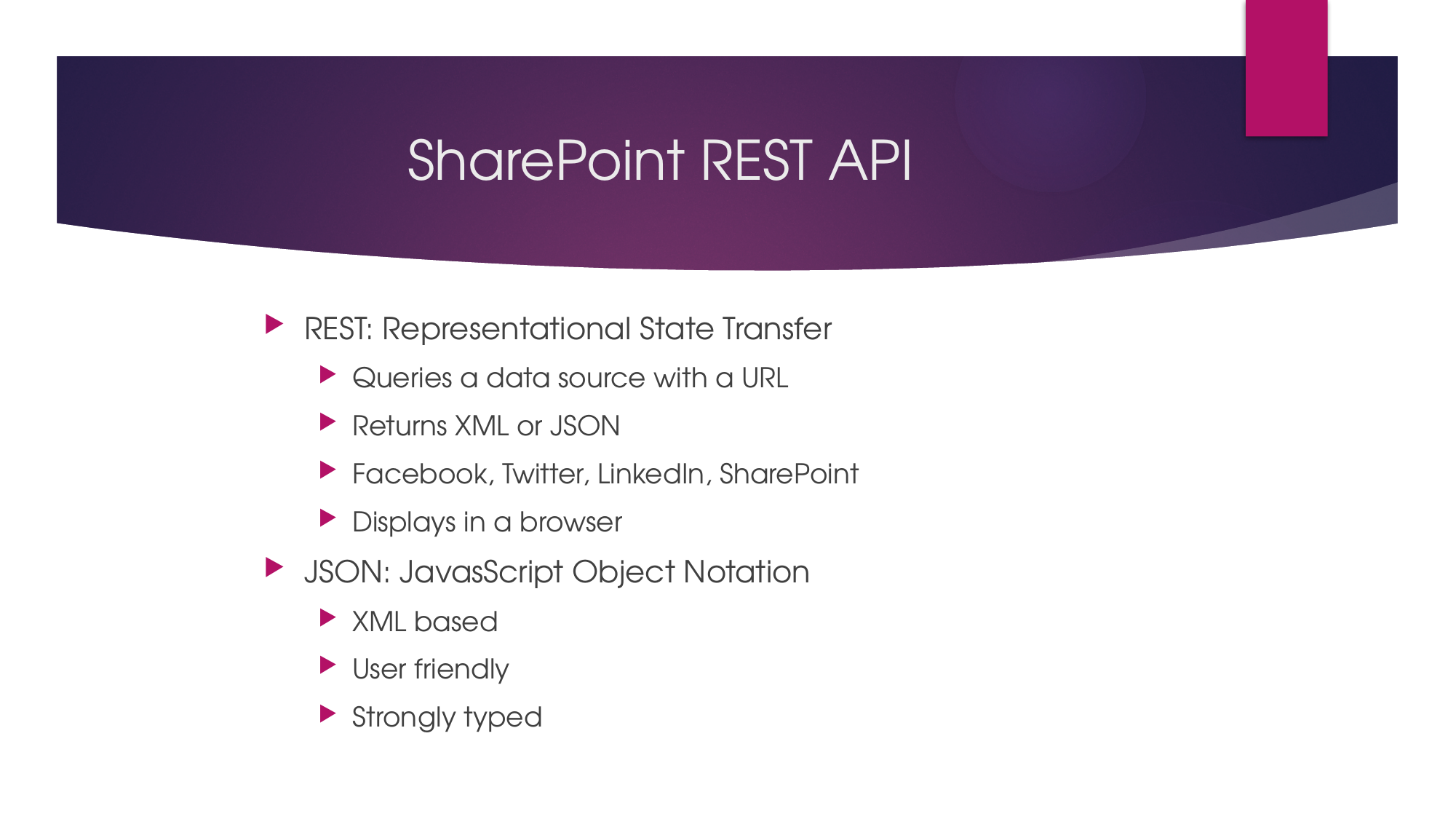

# SharePoint REST API
REST: Representational State Transfer
Queries a data source with a URL
Returns XML or JSON
Facebook, Twitter, LinkedIn, SharePoint
Displays in a browser
JSON: JavasScript Object Notation
XML based
User friendly
Strongly typed